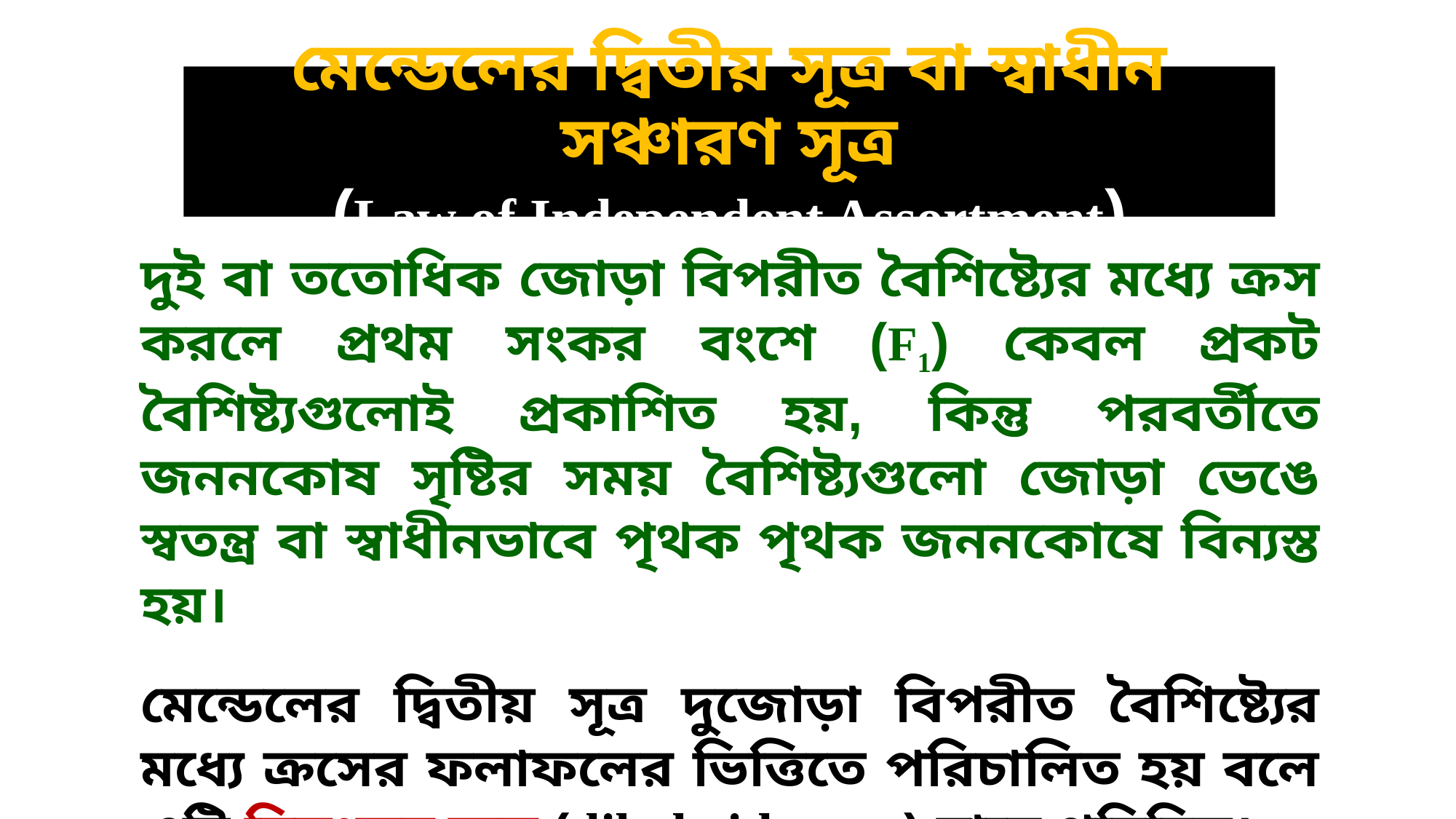

মেন্ডেলের দ্বিতীয় সূত্র বা স্বাধীন সঞ্চারণ সূত্র
(Law of Independent Assortment)
দুই বা ততোধিক জোড়া বিপরীত বৈশিষ্ট্যের মধ্যে ক্রস করলে প্রথম সংকর বংশে (F1) কেবল প্রকট বৈশিষ্ট্যগুলোই প্রকাশিত হয়, কিন্তু পরবর্তীতে জননকোষ সৃষ্টির সময় বৈশিষ্ট্যগুলো জোড়া ভেঙে স্বতন্ত্র বা স্বাধীনভাবে পৃথক পৃথক জননকোষে বিন্যস্ত হয়।

মেন্ডেলের দ্বিতীয় সূত্র দুজোড়া বিপরীত বৈশিষ্ট্যের মধ্যে ক্রসের ফলাফলের ভিত্তিতে পরিচালিত হয় বলে এটি দ্বিসংকর ক্রস (dihybrid cross) নামে পরিচিত।